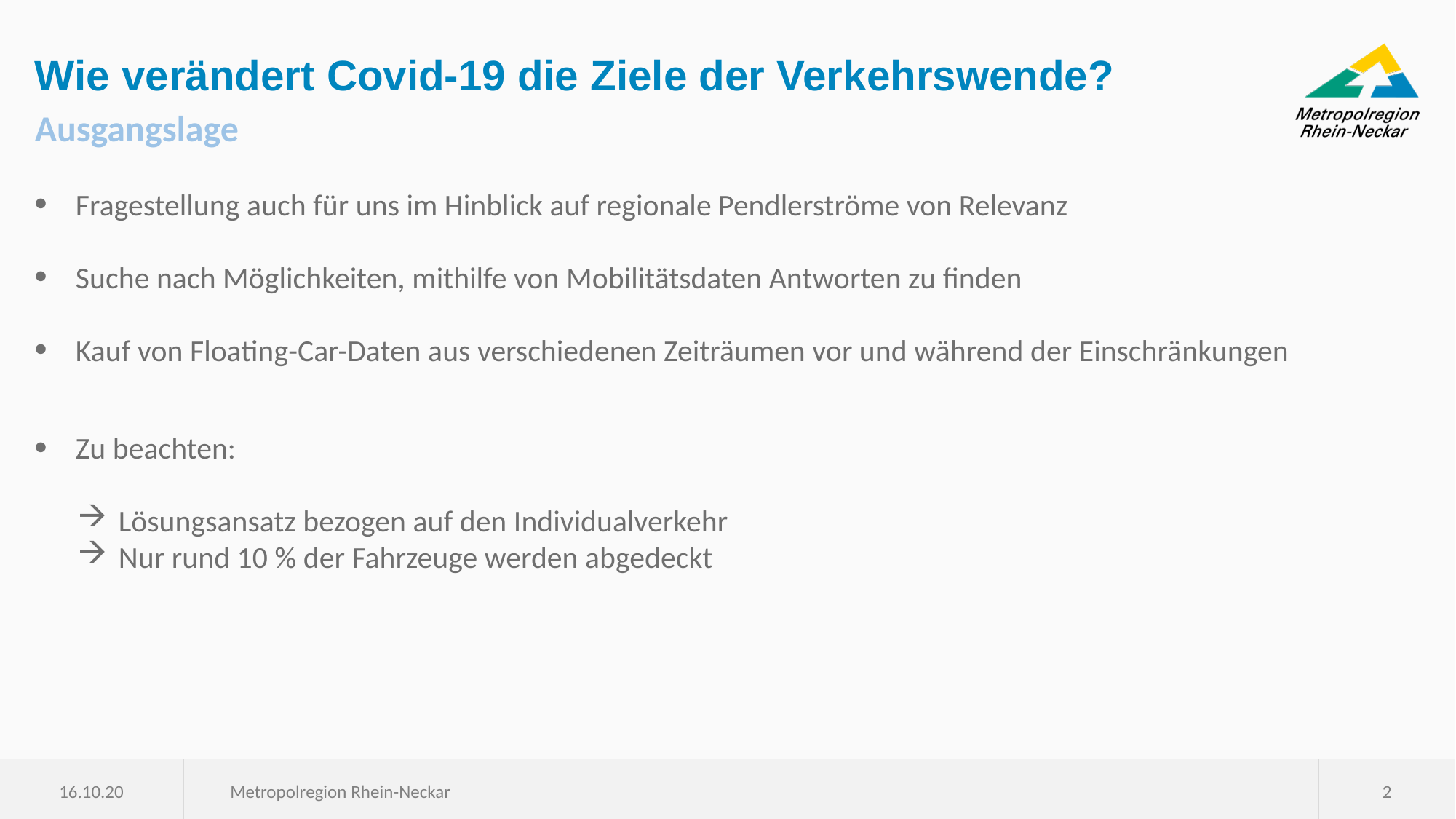

# Wie verändert Covid-19 die Ziele der Verkehrswende?
Ausgangslage
Fragestellung auch für uns im Hinblick auf regionale Pendlerströme von Relevanz

Suche nach Möglichkeiten, mithilfe von Mobilitätsdaten Antworten zu finden

Kauf von Floating-Car-Daten aus verschiedenen Zeiträumen vor und während der Einschränkungen

Zu beachten:

Lösungsansatz bezogen auf den Individualverkehr
Nur rund 10 % der Fahrzeuge werden abgedeckt

Metropolregion Rhein-Neckar
2
16.10.20